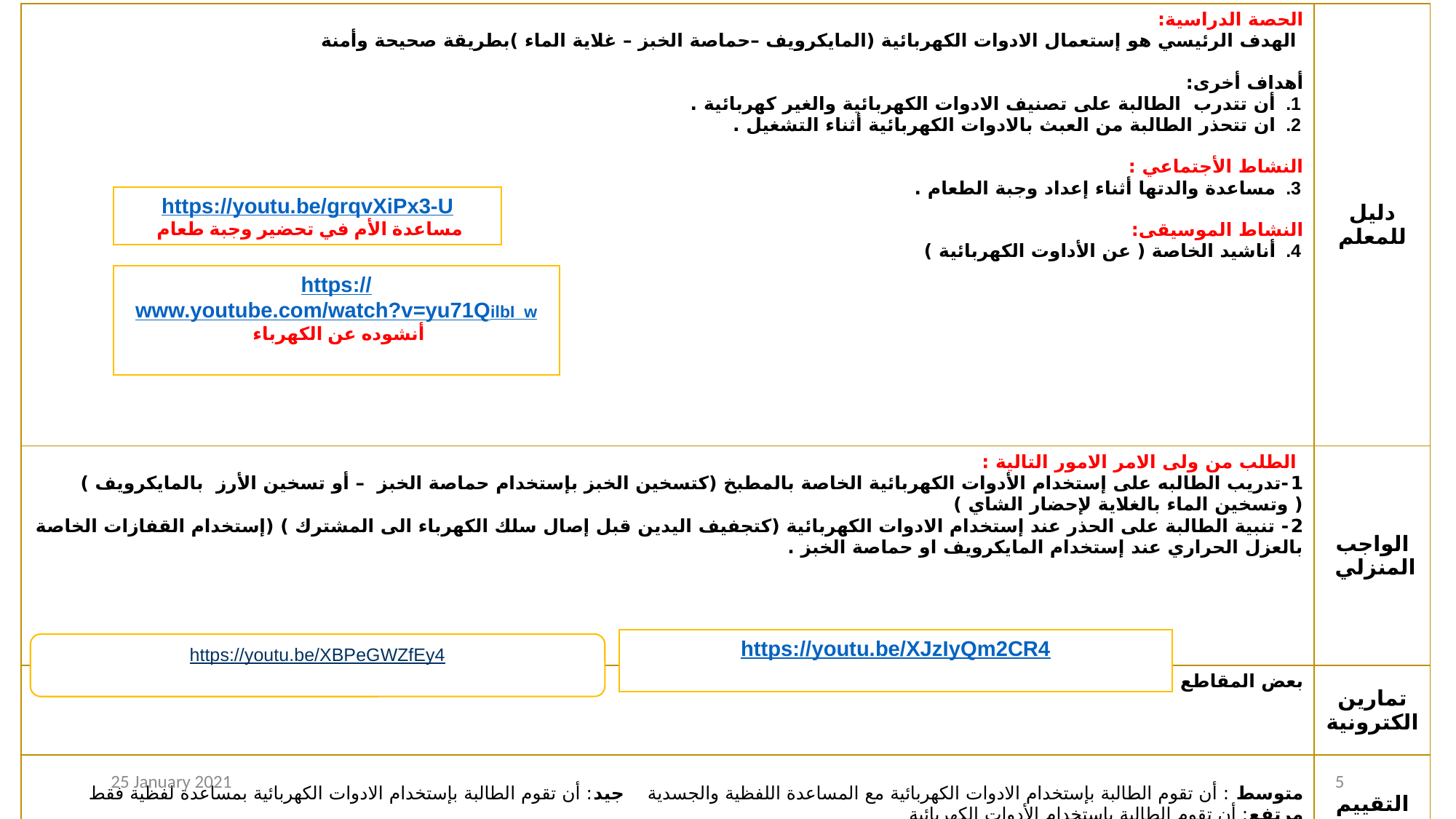

| الحصة الدراسية: الهدف الرئيسي هو إستعمال الادوات الكهربائية (المايكرويف –حماصة الخبز – غلاية الماء )بطريقة صحيحة وأمنة أهداف أخرى: أن تتدرب الطالبة على تصنيف الادوات الكهربائية والغير كهربائية . ان تتحذر الطالبة من العبث بالادوات الكهربائية أثناء التشغيل . النشاط الأجتماعي : مساعدة والدتها أثناء إعداد وجبة الطعام . النشاط الموسيقى: أناشيد الخاصة ( عن الأداوت الكهربائية ) | دليل للمعلم |
| --- | --- |
| الطلب من ولى الامر الامور التالية : 1-تدريب الطالبه على إستخدام الأدوات الكهربائية الخاصة بالمطبخ (كتسخين الخبز بإستخدام حماصة الخبز – أو تسخين الأرز بالمايكرويف ) ( وتسخين الماء بالغلاية لإحضار الشاي ) 2- تنبية الطالبة على الحذر عند إستخدام الادوات الكهربائية (كتجفيف اليدين قبل إصال سلك الكهرباء الى المشترك ) (إستخدام القفازات الخاصة بالعزل الحراري عند إستخدام المايكرويف او حماصة الخبز . | الواجب المنزلي |
| بعض المقاطع التعليمية | تمارين الكترونية |
| متوسط : أن تقوم الطالبة بإستخدام الادوات الكهربائية مع المساعدة اللفظية والجسدية جيد: أن تقوم الطالبة بإستخدام الادوات الكهربائية بمساعدة لفظية فقط مرتفع: أن تقوم الطالبة بإستخدام الأدوات الكهربائية | التقييم |

https://youtu.be/grqvXiPx3-U
مساعدة الأم في تحضير وجبة طعام
https://www.youtube.com/watch?v=yu71QilbI_w
أنشوده عن الكهرباء

https://youtu.be/XJzIyQm2CR4

https://youtu.be/XBPeGWZfEy4

25 January 2021
5